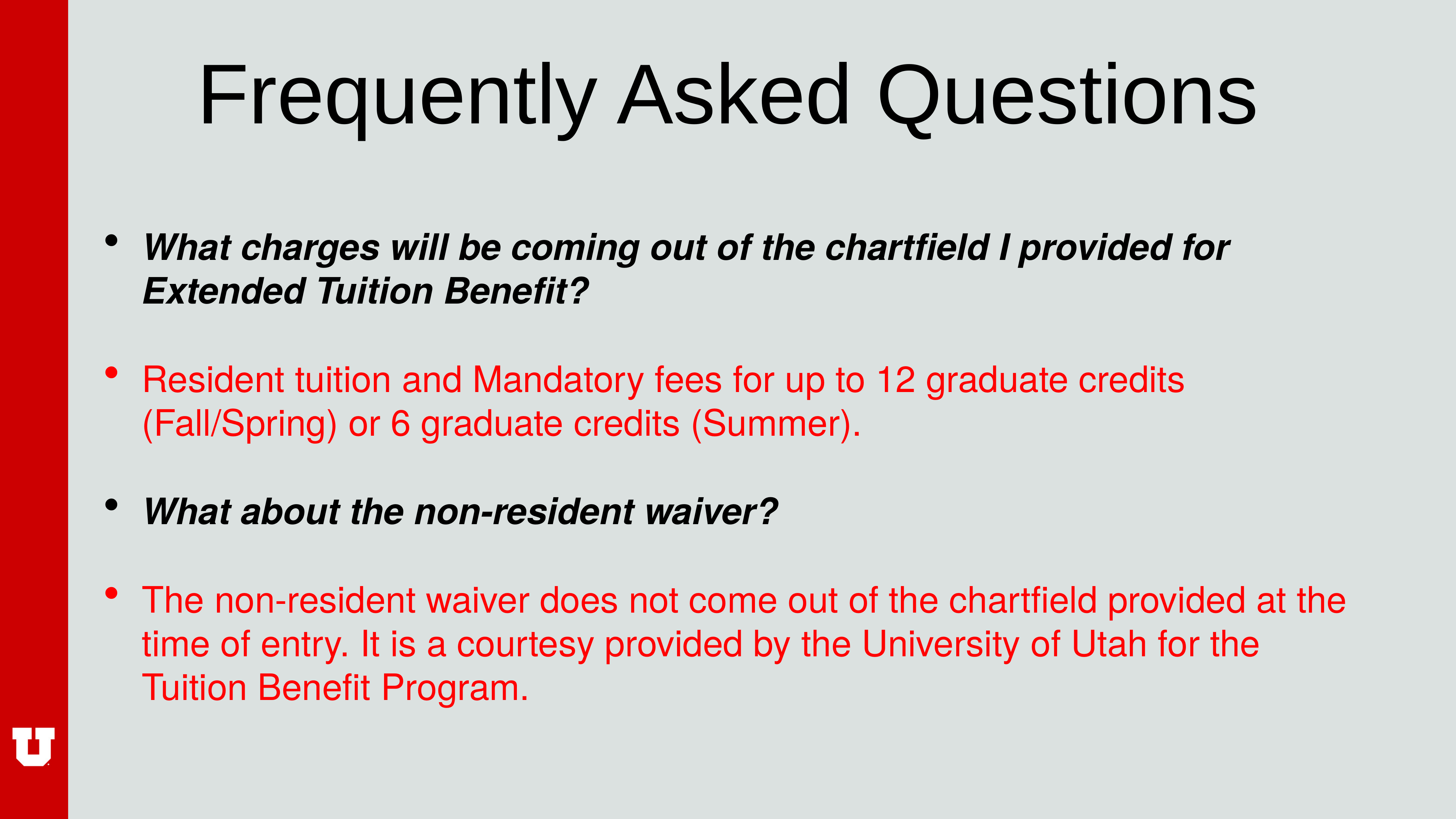

# Frequently Asked Questions
What charges will be coming out of the chartfield I provided for Extended Tuition Benefit?
Resident tuition and Mandatory fees for up to 12 graduate credits (Fall/Spring) or 6 graduate credits (Summer).
What about the non-resident waiver?
The non-resident waiver does not come out of the chartfield provided at the time of entry. It is a courtesy provided by the University of Utah for the Tuition Benefit Program.